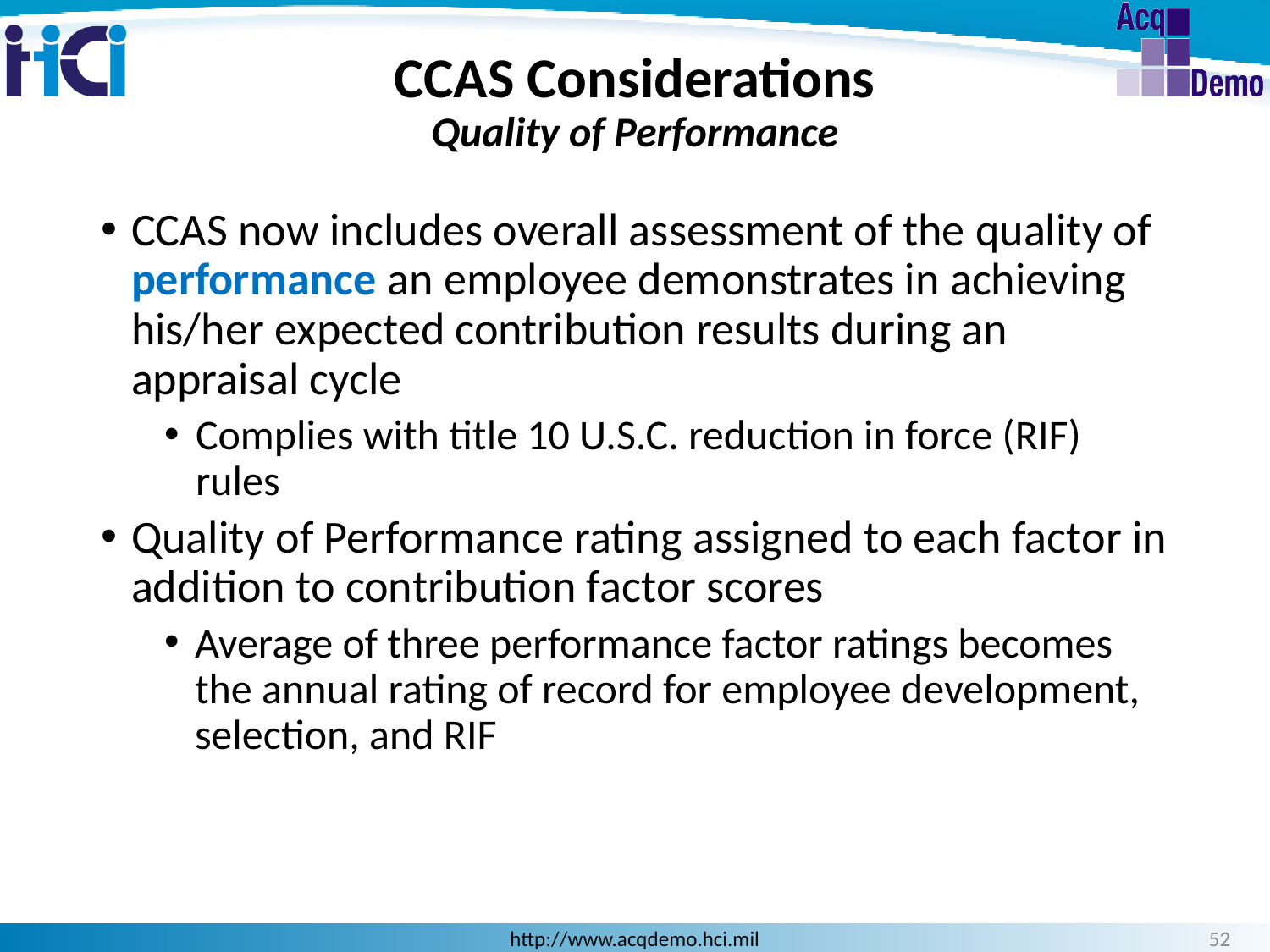

# CCAS Considerations Quality of Performance
CCAS now includes overall assessment of the quality of performance an employee demonstrates in achieving his/her expected contribution results during an appraisal cycle
Complies with title 10 U.S.C. reduction in force (RIF) rules
Quality of Performance rating assigned to each factor in addition to contribution factor scores
Average of three performance factor ratings becomes the annual rating of record for employee development, selection, and RIF
52